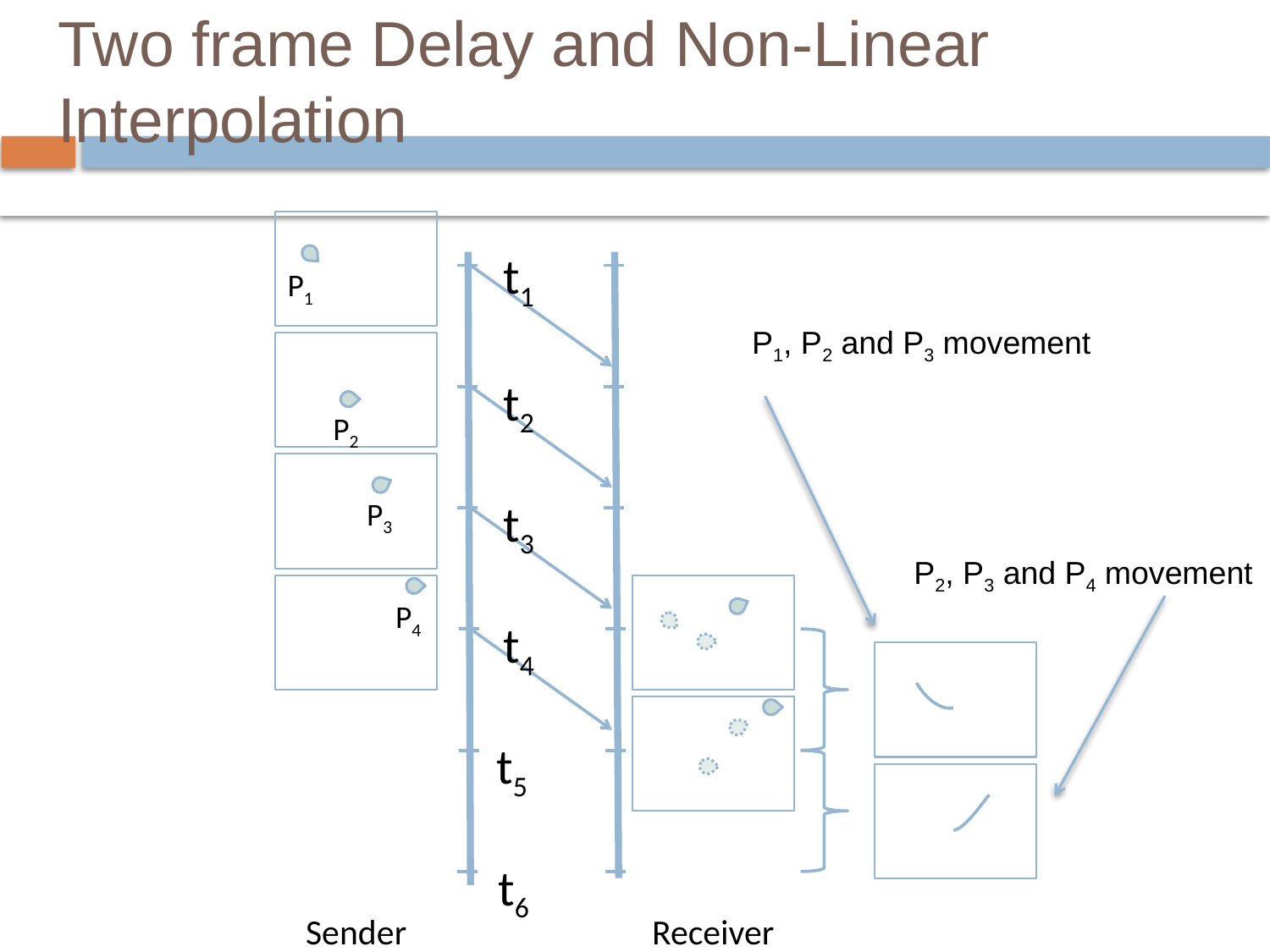

# Two frame Delay and Non-Linear Interpolation

t1
P1
P1, P2 and P3 movement

t2
P2

t3
P3
P2, P3 and P4 movement

P4

t4

t5

t6
Sender
Receiver